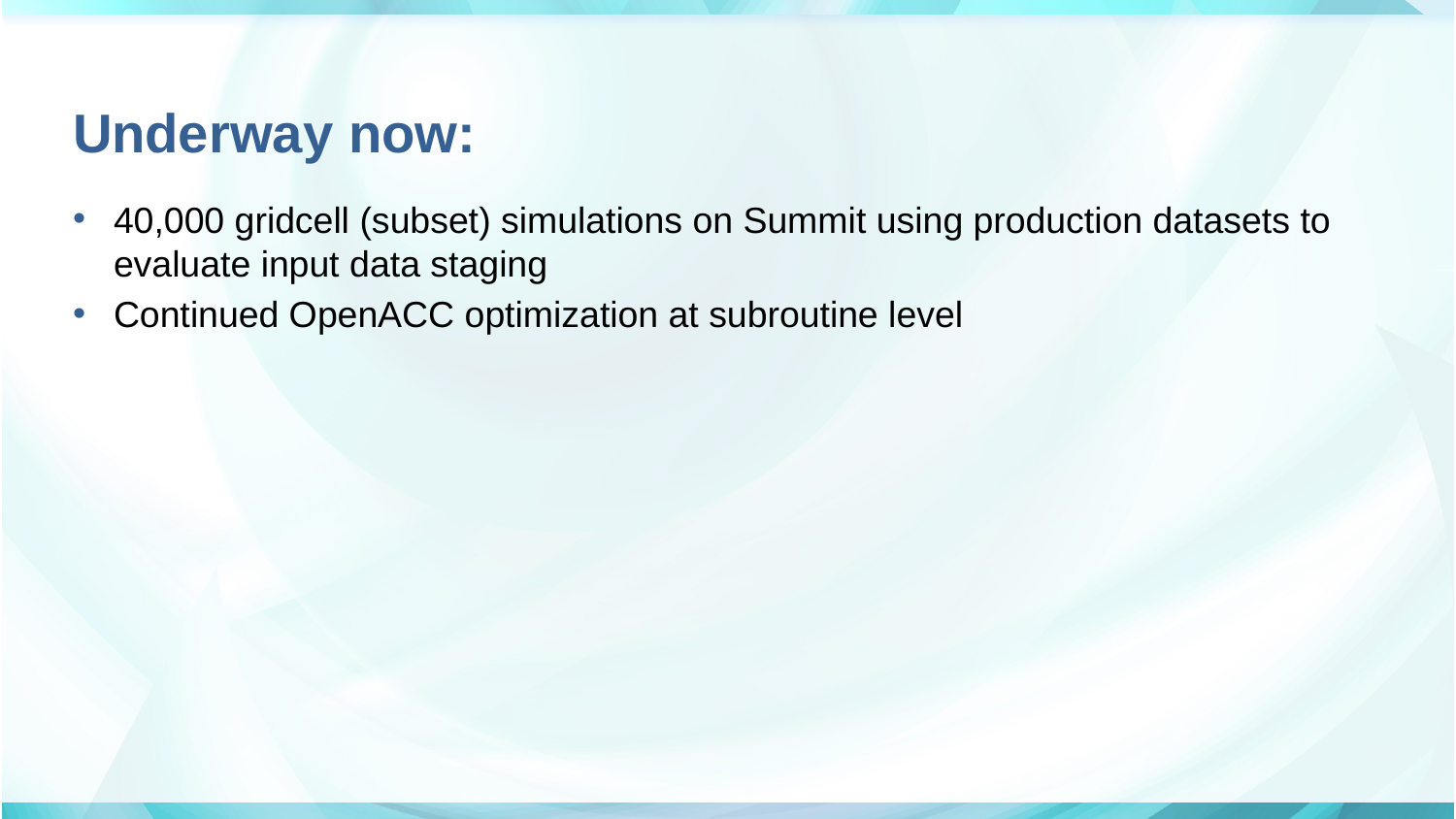

# Underway now:
40,000 gridcell (subset) simulations on Summit using production datasets to evaluate input data staging
Continued OpenACC optimization at subroutine level